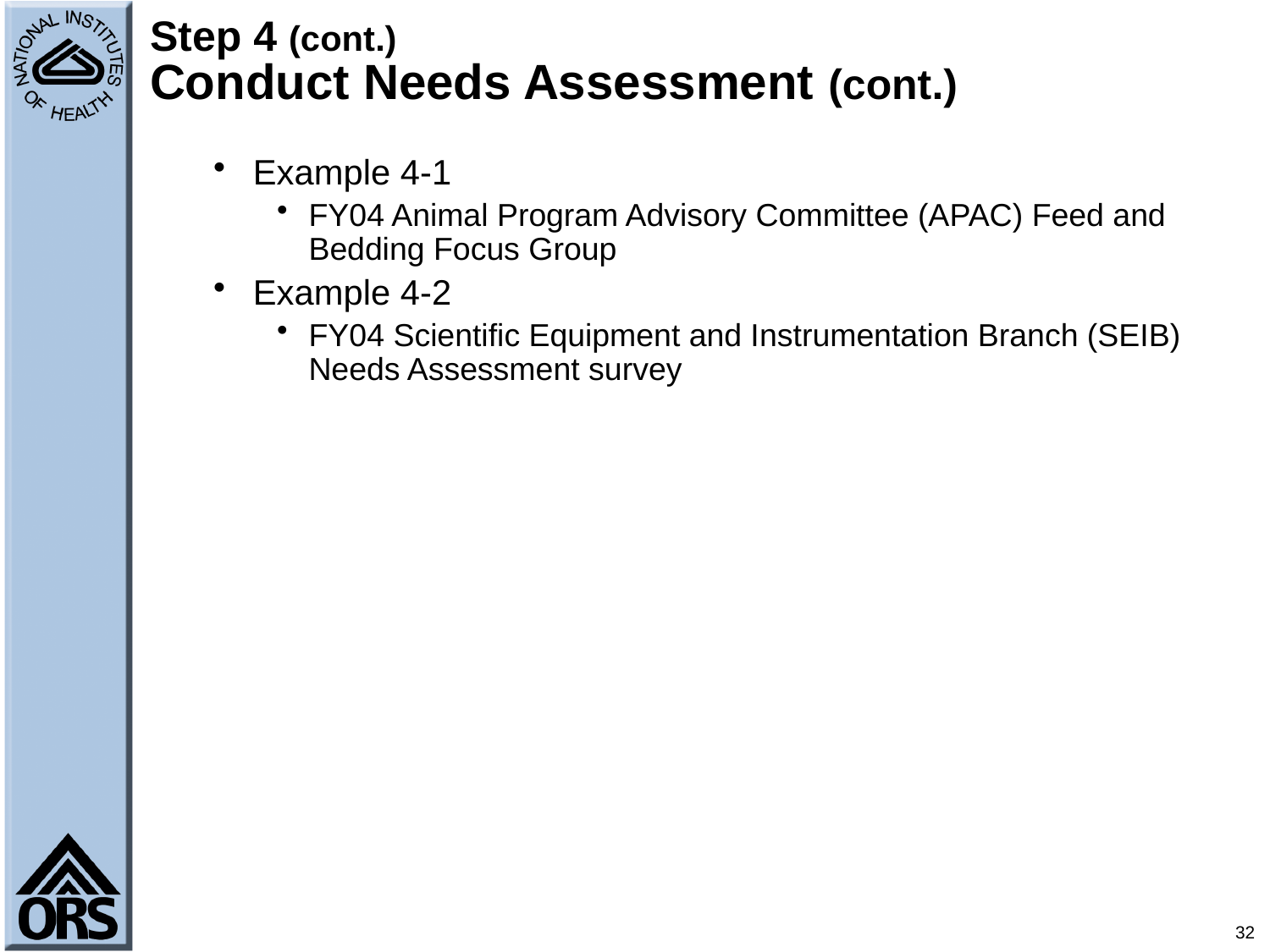

# Step 4 (cont.) Conduct Needs Assessment (cont.)
Example 4-1
FY04 Animal Program Advisory Committee (APAC) Feed and Bedding Focus Group
Example 4-2
FY04 Scientific Equipment and Instrumentation Branch (SEIB) Needs Assessment survey
32